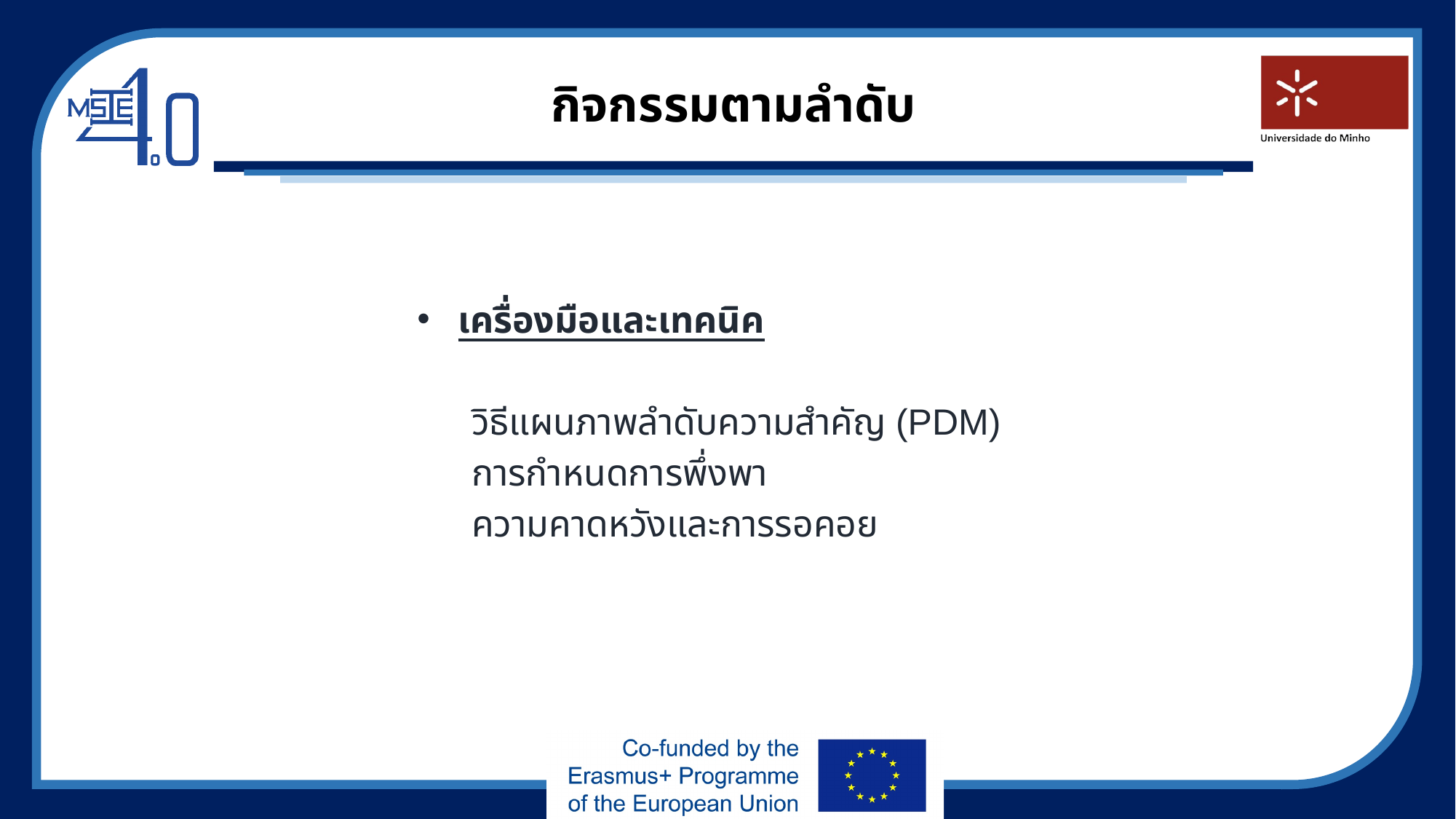

# กิจกรรมตามลำดับ
เครื่องมือและเทคนิค

วิธีแผนภาพลำดับความสำคัญ (PDM)
การกำหนดการพึ่งพา
ความคาดหวังและการรอคอย